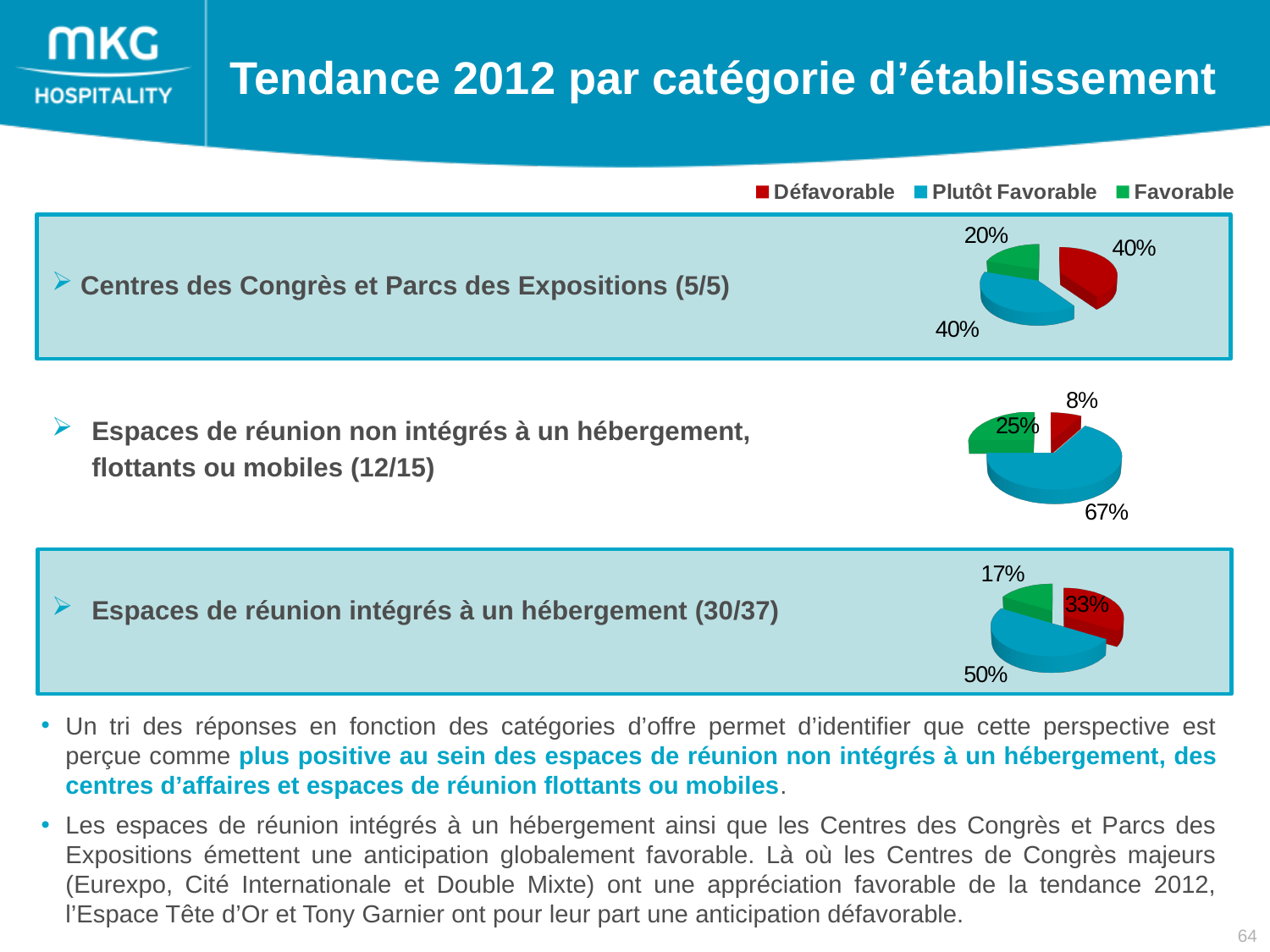

Tendance 2012 par catégorie d’établissement

[unsupported chart]

 Centres des Congrès et Parcs des Expositions (5/5)

Espaces de réunion non intégrés à un hébergement,
	flottants ou mobiles (12/15)

Espaces de réunion intégrés à un hébergement (30/37)

[unsupported chart]

[unsupported chart]

Un tri des réponses en fonction des catégories d’offre permet d’identifier que cette perspective est perçue comme plus positive au sein des espaces de réunion non intégrés à un hébergement, des centres d’affaires et espaces de réunion flottants ou mobiles.
Les espaces de réunion intégrés à un hébergement ainsi que les Centres des Congrès et Parcs des Expositions émettent une anticipation globalement favorable. Là où les Centres de Congrès majeurs (Eurexpo, Cité Internationale et Double Mixte) ont une appréciation favorable de la tendance 2012, l’Espace Tête d’Or et Tony Garnier ont pour leur part une anticipation défavorable.